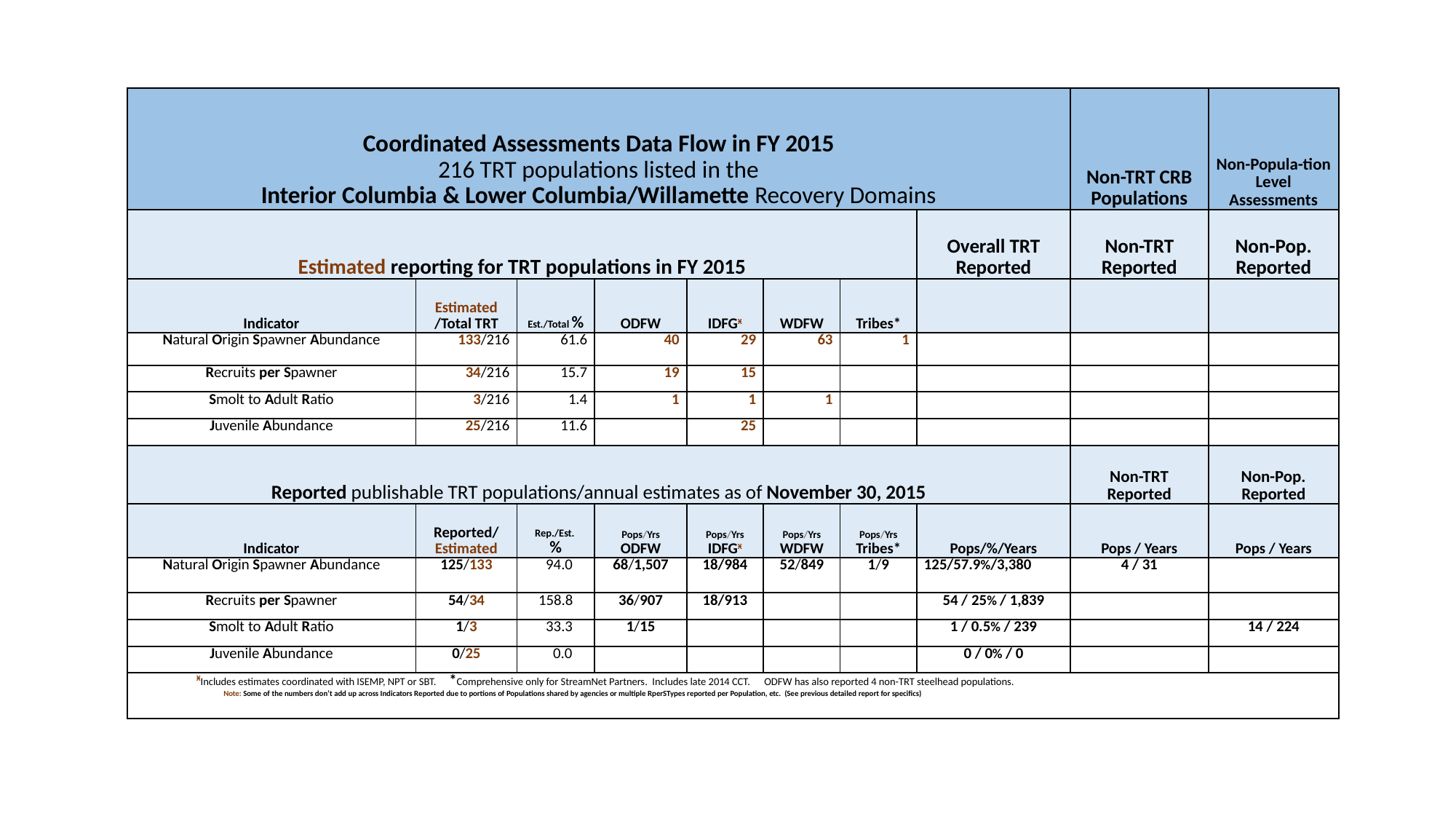

| Coordinated Assessments Data Flow in FY 2015 216 TRT populations listed in the Interior Columbia & Lower Columbia/Willamette Recovery Domains |  |  |  |  |  |  |  | Non-TRT CRB Populations | Non-Popula-tion Level Assessments |
| --- | --- | --- | --- | --- | --- | --- | --- | --- | --- |
| Estimated reporting for TRT populations in FY 2015 |  |  |  |  |  |  | Overall TRT Reported | Non-TRT Reported | Non-Pop. Reported |
| Indicator | Estimated /Total TRT | Est./Total % | ODFW | IDFGӾ | WDFW | Tribes\* |  |  |  |
| Natural Origin Spawner Abundance | 133/216 | 61.6 | 40 | 29 | 63 | 1 |  |  |  |
| Recruits per Spawner | 34/216 | 15.7 | 19 | 15 |  |  |  |  |  |
| Smolt to Adult Ratio | 3/216 | 1.4 | 1 | 1 | 1 |  |  |  |  |
| Juvenile Abundance | 25/216 | 11.6 |  | 25 |  |  |  |  |  |
| Reported publishable TRT populations/annual estimates as of November 30, 2015 |  |  |  |  |  |  |  | Non-TRT Reported | Non-Pop. Reported |
| Indicator | Reported/ Estimated | Rep./Est. % | Pops/Yrs ODFW | Pops/Yrs IDFGӾ | Pops/Yrs WDFW | Pops/Yrs Tribes\* | Pops/%/Years | Pops / Years | Pops / Years |
| Natural Origin Spawner Abundance | 125/133 | 94.0 | 68/1,507 | 18/984 | 52/849 | 1/9 | 125/57.9%/3,380 | 4 / 31 |  |
| Recruits per Spawner | 54/34 | 158.8 | 36/907 | 18/913 |  |  | 54 / 25% / 1,839 |  |  |
| Smolt to Adult Ratio | 1/3 | 33.3 | 1/15 |  |  |  | 1 / 0.5% / 239 |  | 14 / 224 |
| Juvenile Abundance | 0/25 | 0.0 |  |  |  |  | 0 / 0% / 0 |  |  |
| ӾIncludes estimates coordinated with ISEMP, NPT or SBT. \*Comprehensive only for StreamNet Partners. Includes late 2014 CCT. ODFW has also reported 4 non-TRT steelhead populations. Note: Some of the numbers don’t add up across Indicators Reported due to portions of Populations shared by agencies or multiple RperSTypes reported per Population, etc. (See previous detailed report for specifics) |  |  |  |  |  |  |  |  |  |